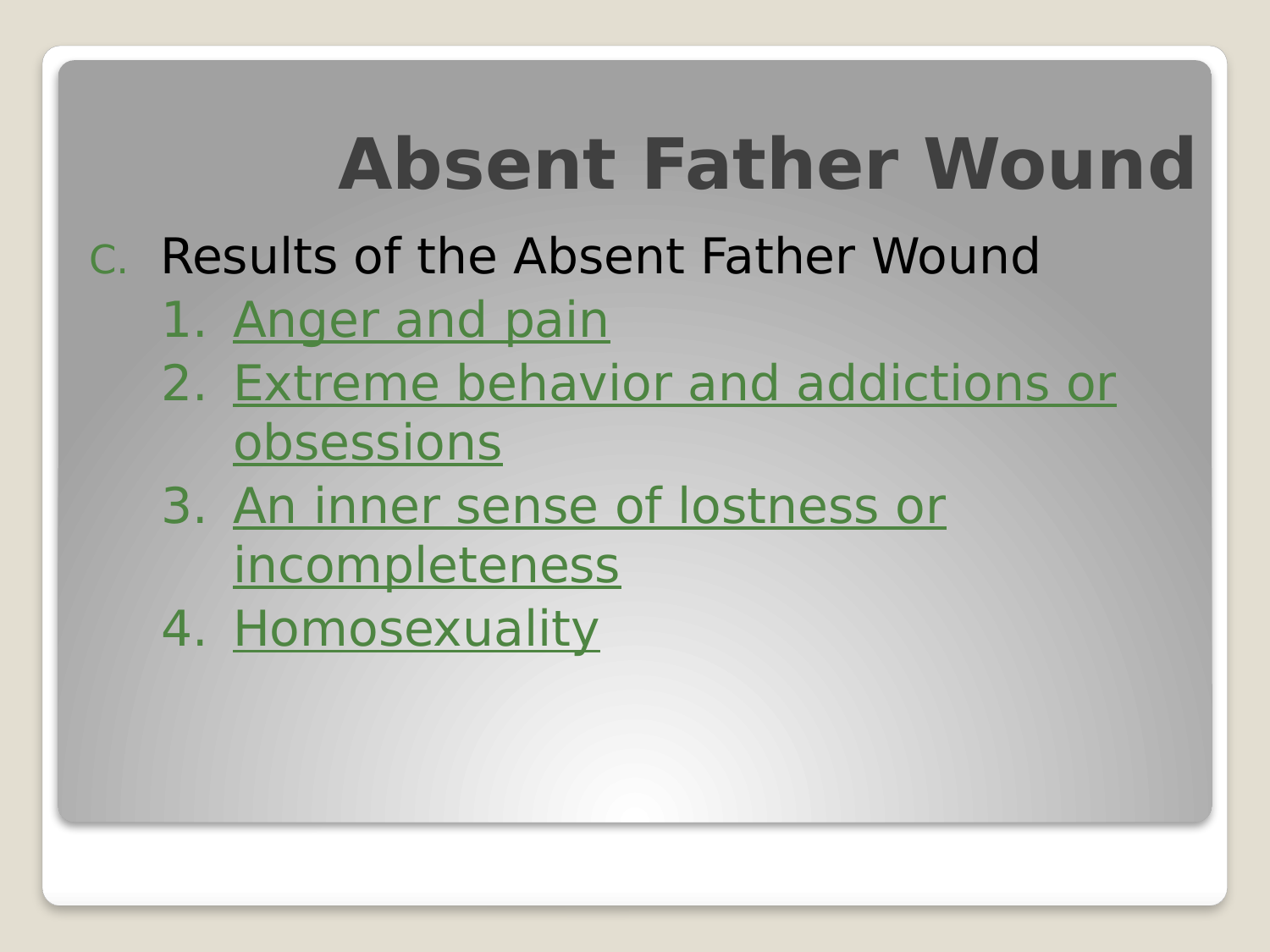

# Absent Father Wound
Results of the Absent Father Wound
Anger and pain
Extreme behavior and addictions or obsessions
An inner sense of lostness or incompleteness
Homosexuality